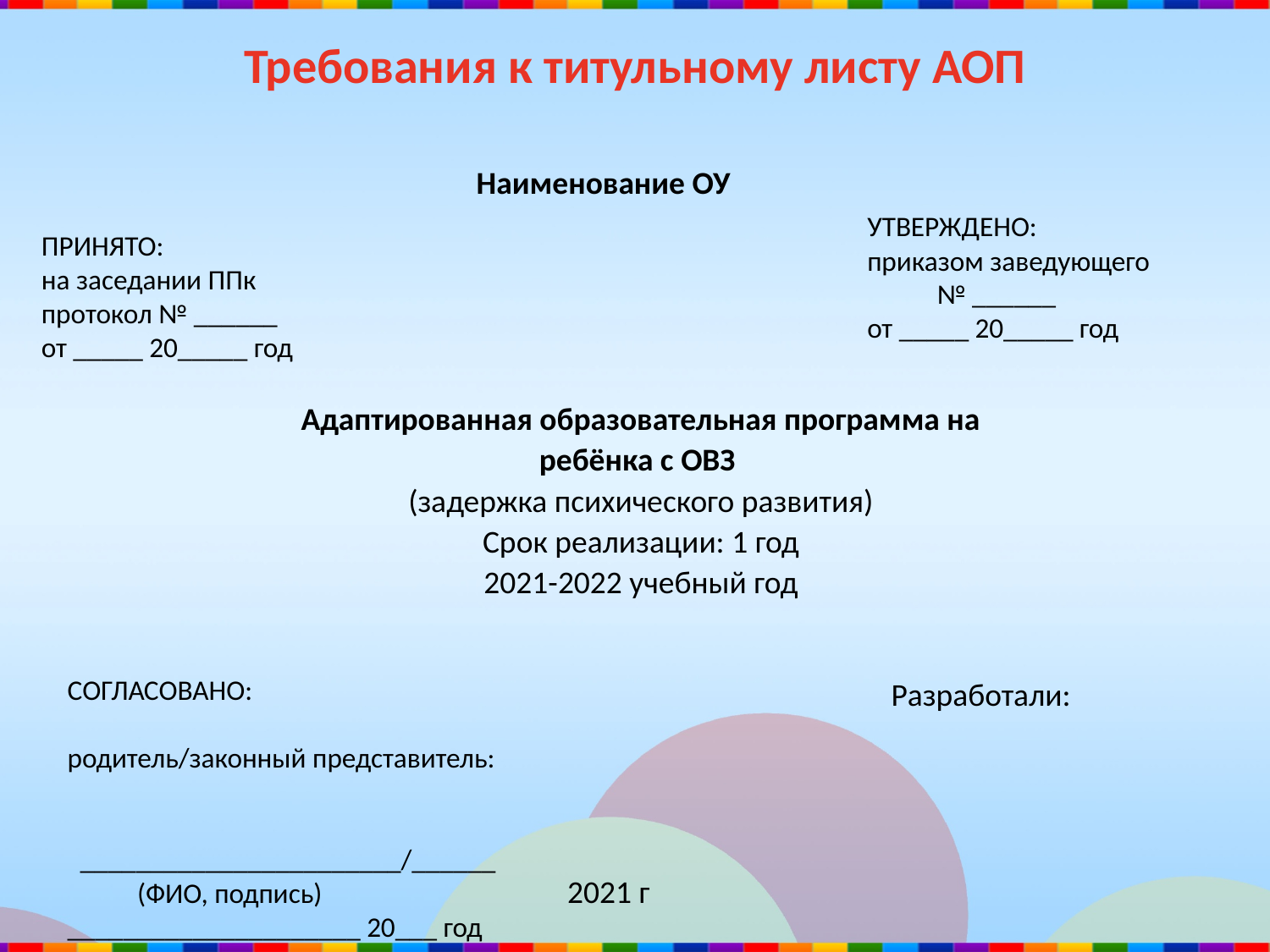

# Требования к титульному листу АОП

 Наименование ОУ

УТВЕРЖДЕНО:
приказом заведующего             № ______
от _____ 20_____ год

ПРИНЯТО:
на заседании ППк
протокол № ______
от _____ 20_____ год

Адаптированная образовательная программа на ребёнка с ОВЗ
(задержка психического развития)
Срок реализации: 1 год
2021-2022 учебный год
СОГЛАСОВАНО:
родитель/законный представитель:                                                                                                                                              _______________________/______
           (ФИО, подпись)
_____________________ 20___ год
Разработали:
2021 г